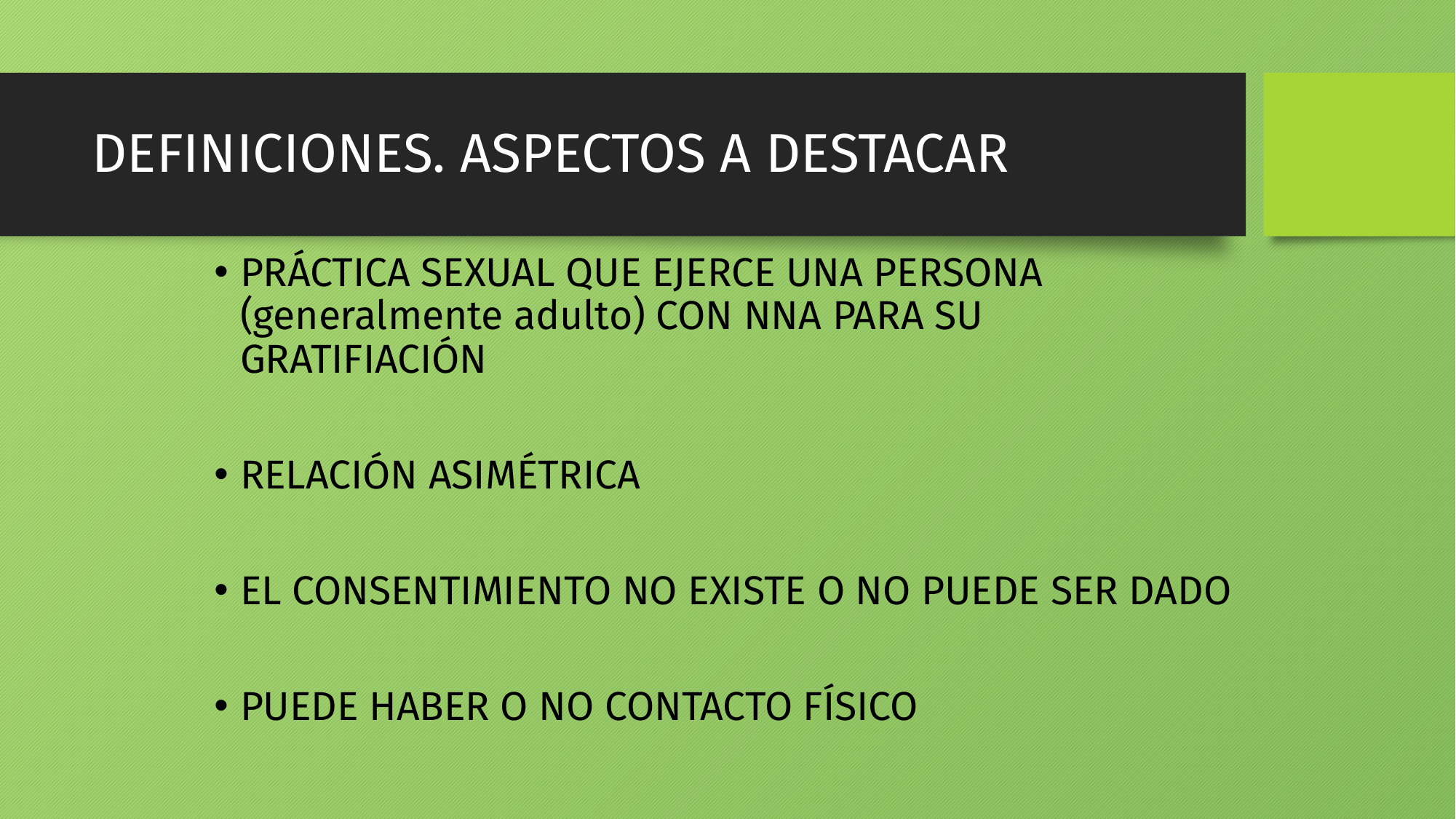

# DEFINICIONES. ASPECTOS A DESTACAR
PRÁCTICA SEXUAL QUE EJERCE UNA PERSONA (generalmente adulto) CON NNA PARA SU GRATIFIACIÓN

RELACIÓN ASIMÉTRICA

EL CONSENTIMIENTO NO EXISTE O NO PUEDE SER DADO

PUEDE HABER O NO CONTACTO FÍSICO